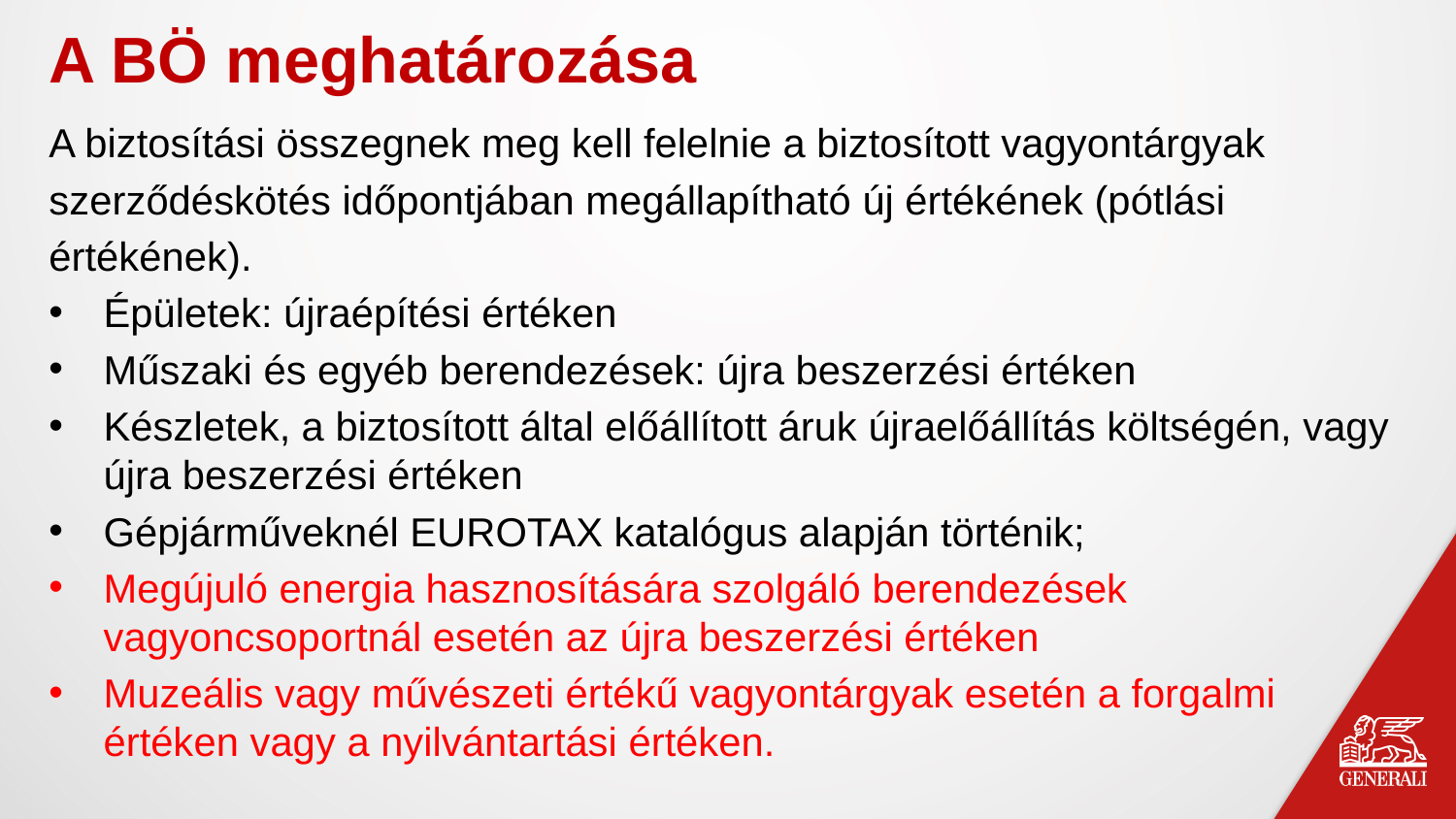

A BÖ meghatározása
A biztosítási összegnek meg kell felelnie a biztosított vagyontárgyak
szerződéskötés időpontjában megállapítható új értékének (pótlási
értékének).
Épületek: újraépítési értéken
Műszaki és egyéb berendezések: újra beszerzési értéken
Készletek, a biztosított által előállított áruk újraelőállítás költségén, vagy újra beszerzési értéken
Gépjárműveknél EUROTAX katalógus alapján történik;
Megújuló energia hasznosítására szolgáló berendezések vagyoncsoportnál esetén az újra beszerzési értéken
Muzeális vagy művészeti értékű vagyontárgyak esetén a forgalmi értéken vagy a nyilvántartási értéken.